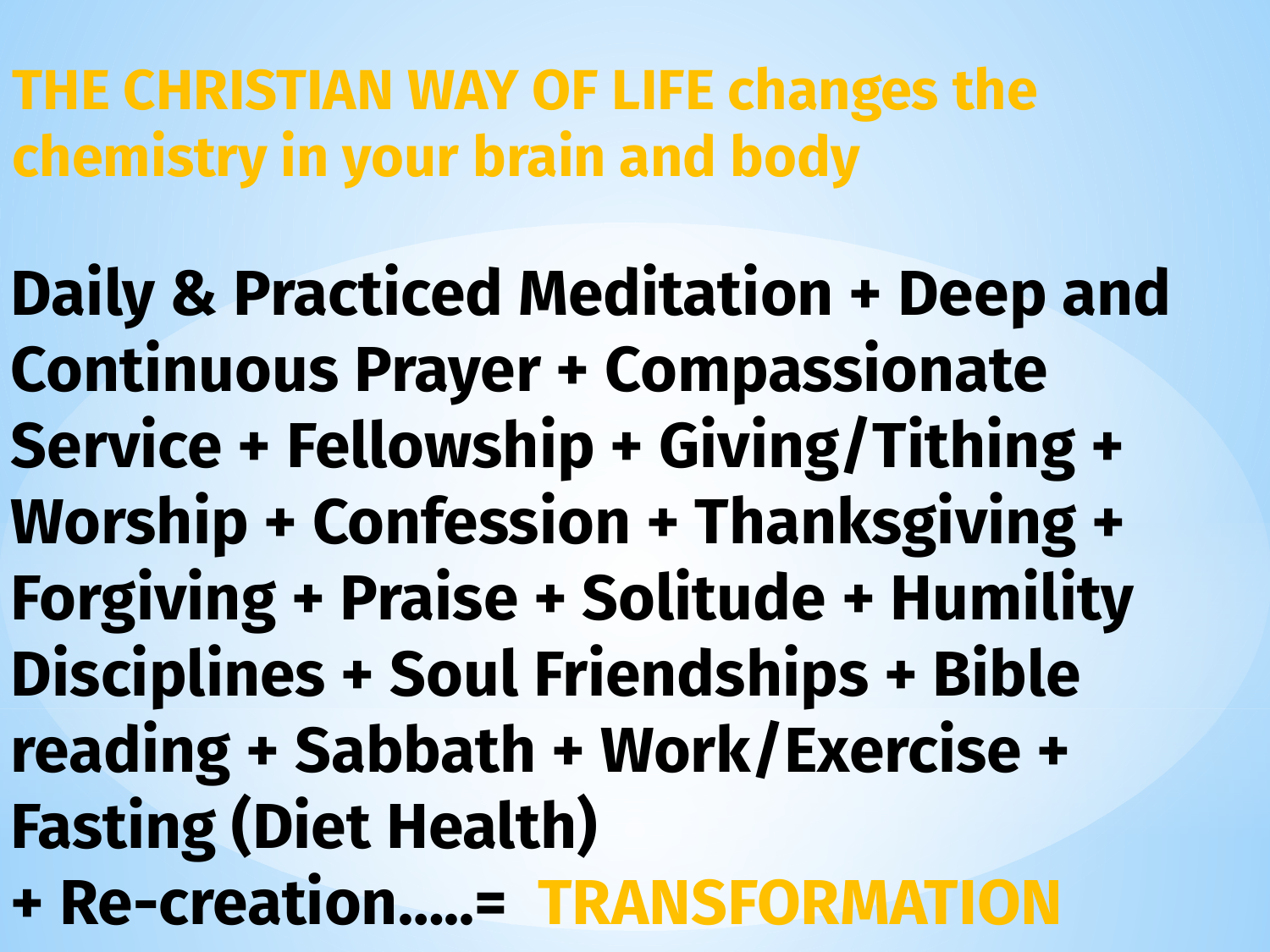

THE CHRISTIAN WAY OF LIFE changes the chemistry in your brain and body

Daily & Practiced Meditation + Deep and Continuous Prayer + Compassionate Service + Fellowship + Giving/Tithing + Worship + Confession + Thanksgiving + Forgiving + Praise + Solitude + Humility Disciplines + Soul Friendships + Bible reading + Sabbath + Work/Exercise + Fasting (Diet Health)
+ Re-creation…..=  TRANSFORMATION